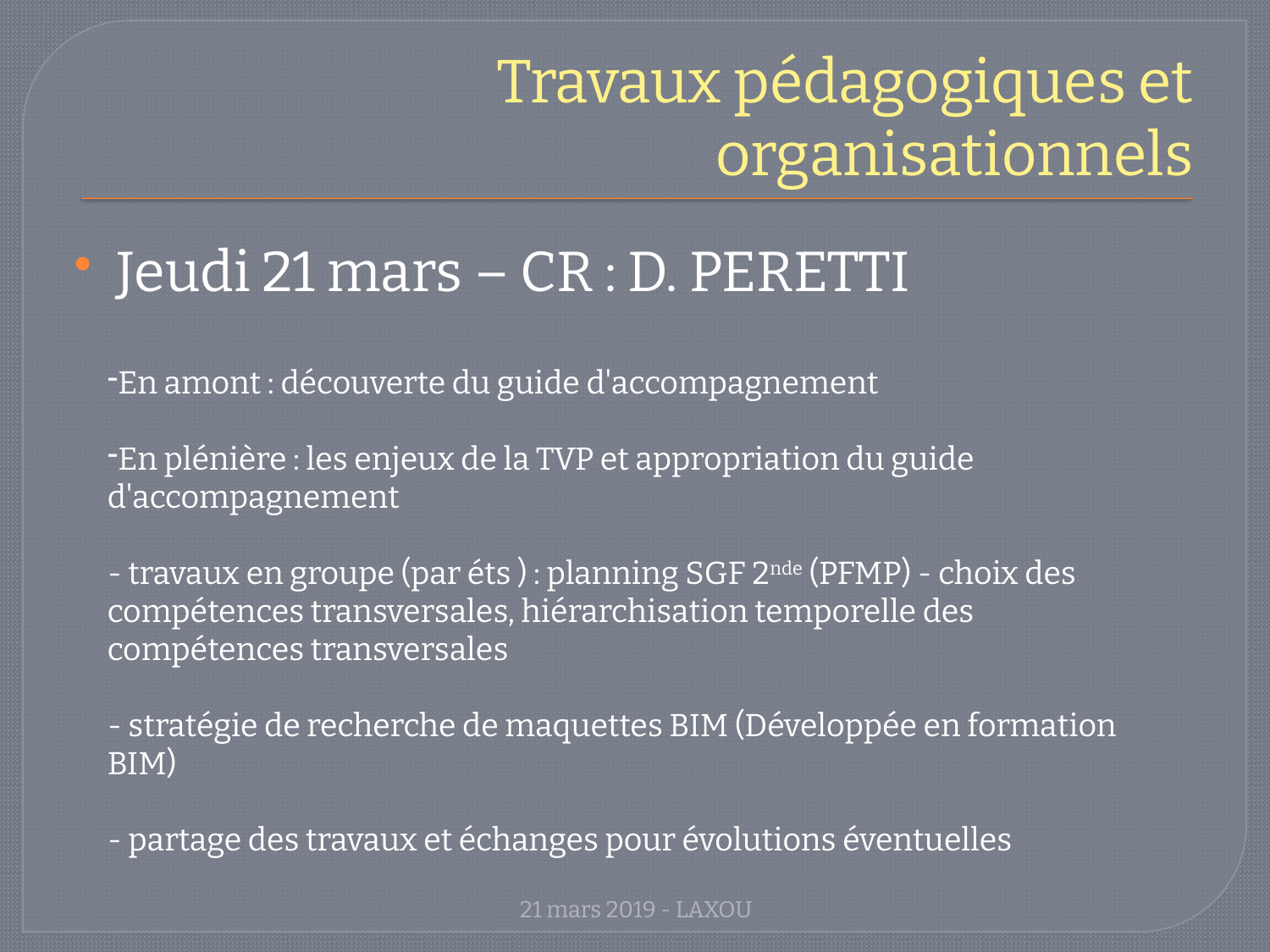

# Travaux pédagogiques et organisationnels
Jeudi 21 mars – CR : D. PERETTI

En amont : découverte du guide d'accompagnement

En plénière : les enjeux de la TVP et appropriation du guide d'accompagnement
- travaux en groupe (par éts ) : planning SGF 2nde (PFMP) - choix des compétences transversales, hiérarchisation temporelle des compétences transversales
- stratégie de recherche de maquettes BIM (Développée en formation BIM)

- partage des travaux et échanges pour évolutions éventuelles
21 mars 2019 - LAXOU